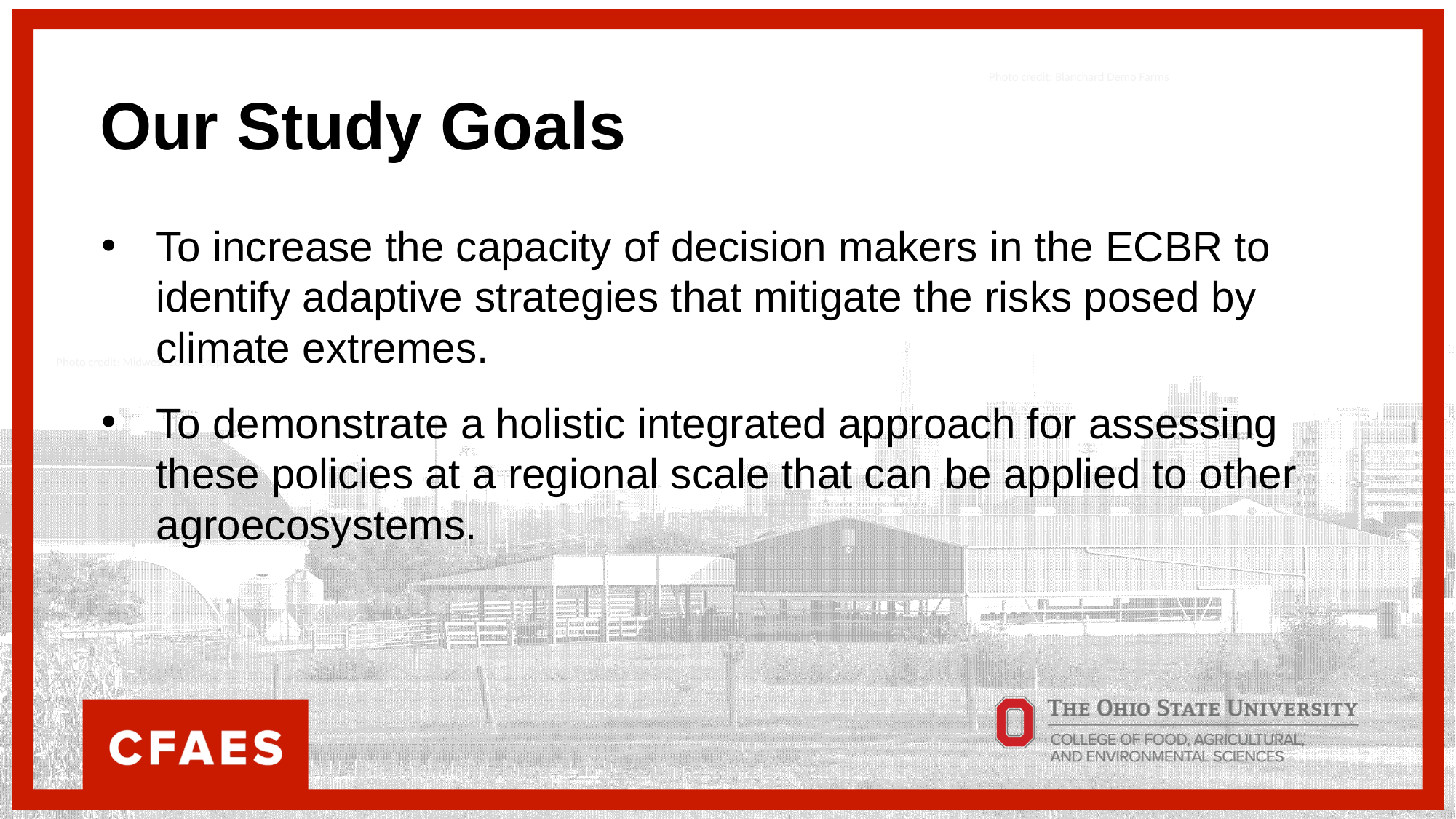

Our Study Goals
Photo credit: Blanchard Demo Farms
To increase the capacity of decision makers in the ECBR to identify adaptive strategies that mitigate the risks posed by climate extremes.
To demonstrate a holistic integrated approach for assessing these policies at a regional scale that can be applied to other agroecosystems.

Photo credit: Midwest Cover Crops Council

Photo credit: Seneca County Conservation District